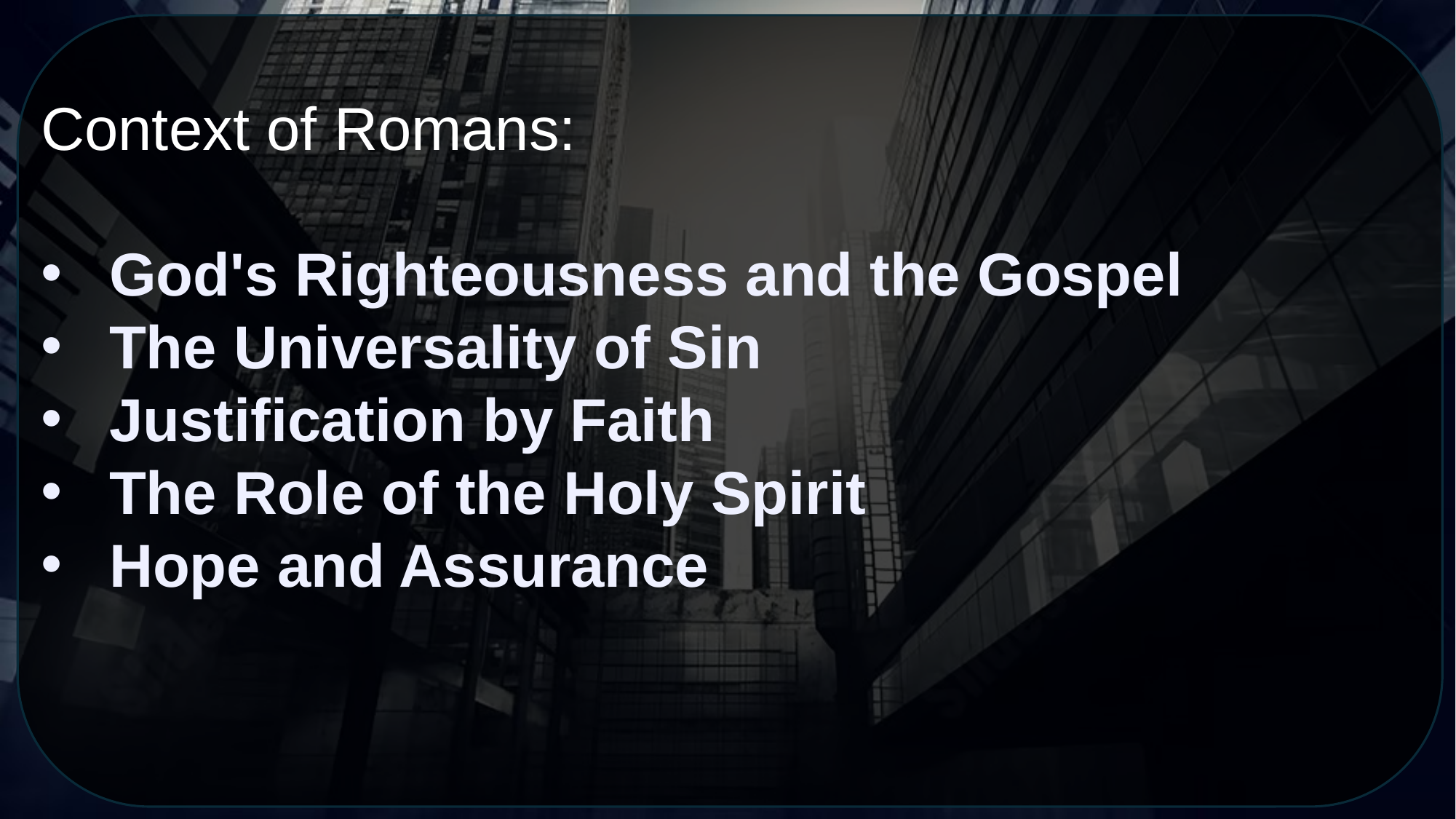

Context of Romans:

God's Righteousness and the Gospel
The Universality of Sin
Justification by Faith
The Role of the Holy Spirit
Hope and Assurance